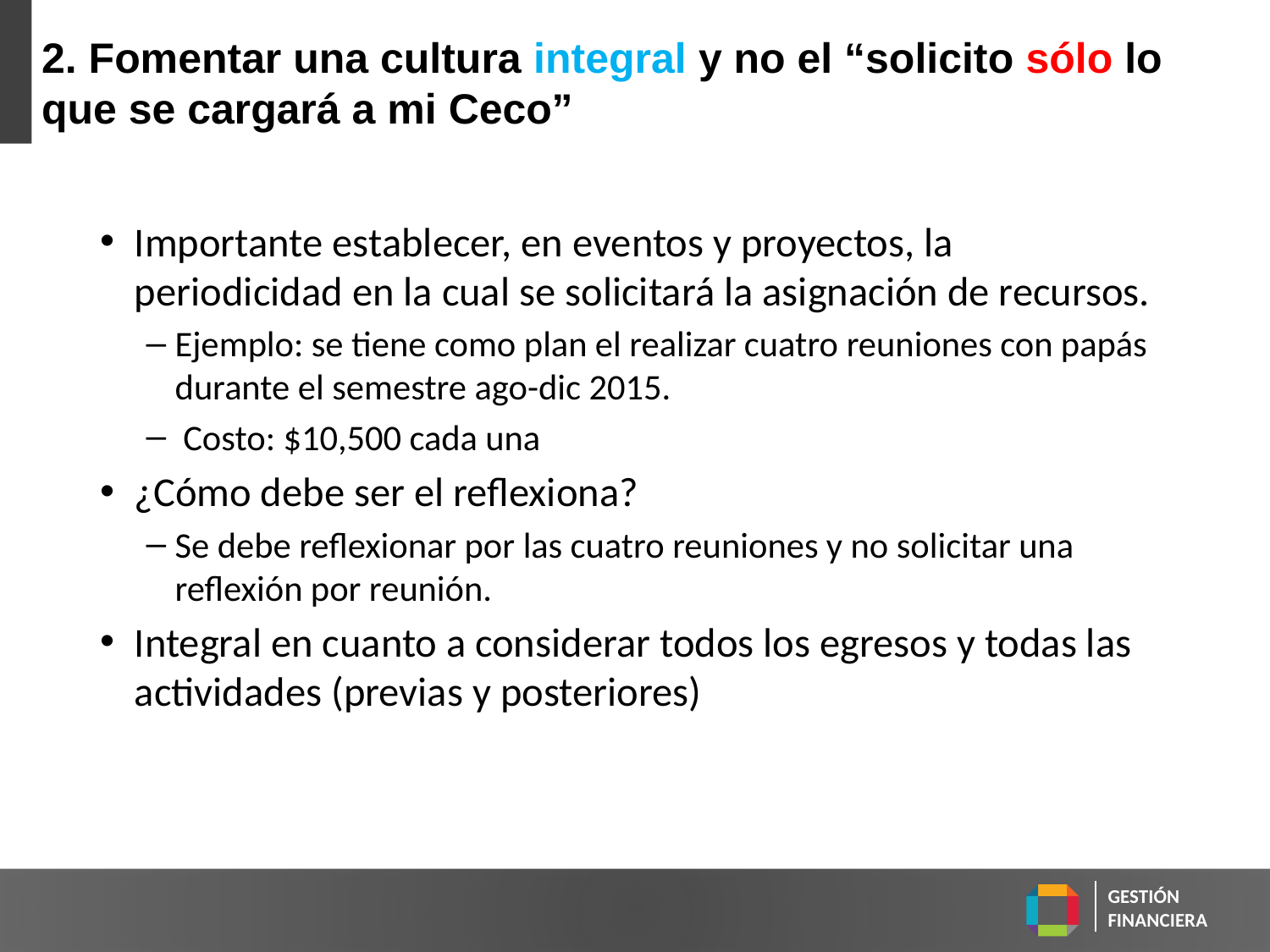

# 2. Fomentar una cultura integral y no el “solicito sólo lo que se cargará a mi Ceco”
Importante establecer, en eventos y proyectos, la periodicidad en la cual se solicitará la asignación de recursos.
Ejemplo: se tiene como plan el realizar cuatro reuniones con papás durante el semestre ago-dic 2015.
 Costo: $10,500 cada una
¿Cómo debe ser el reflexiona?
Se debe reflexionar por las cuatro reuniones y no solicitar una reflexión por reunión.
Integral en cuanto a considerar todos los egresos y todas las actividades (previas y posteriores)